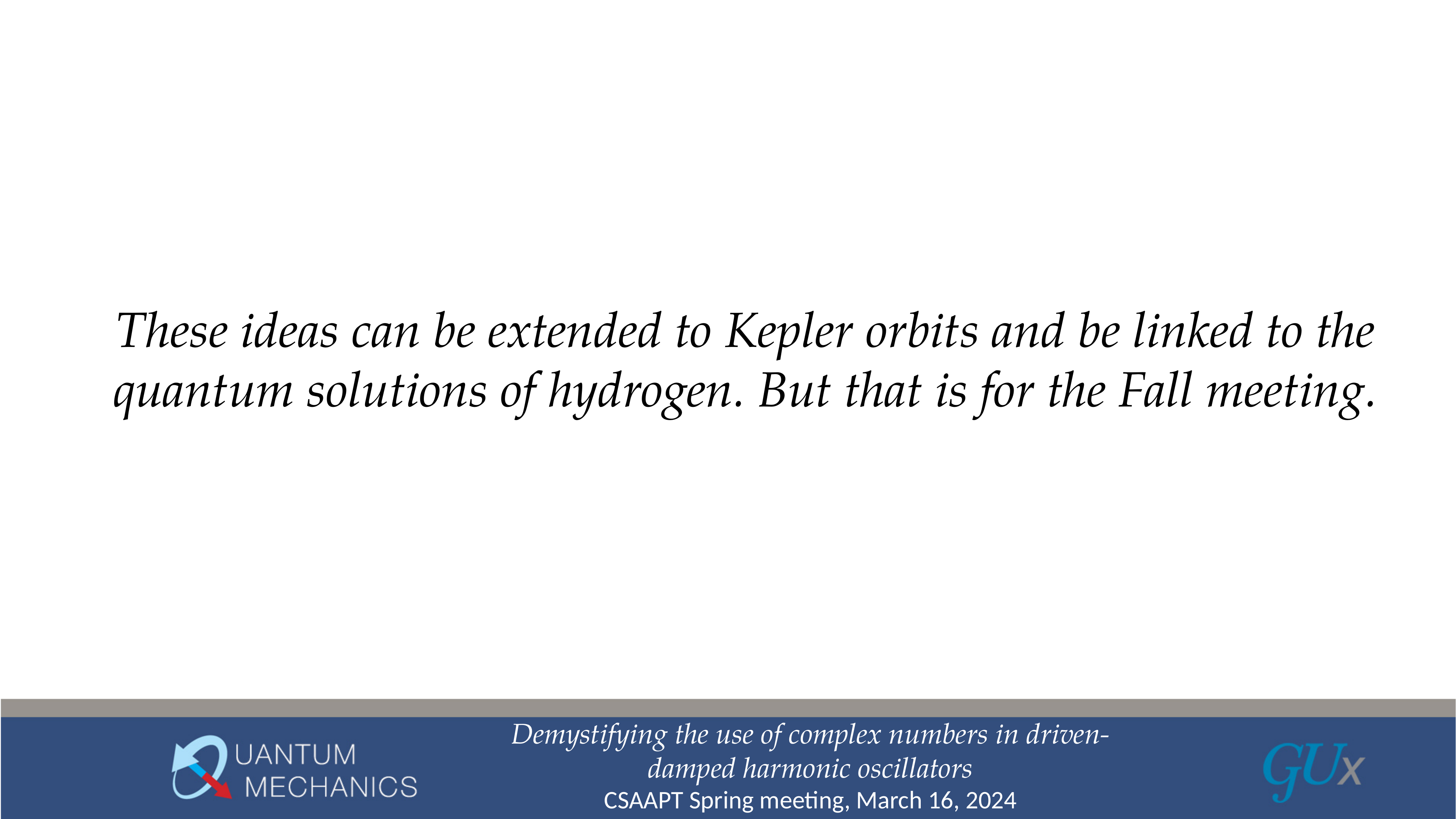

# These ideas can be extended to Kepler orbits and be linked to the quantum solutions of hydrogen. But that is for the Fall meeting.
Demystifying the use of complex numbers in driven-damped harmonic oscillators
CSAAPT Spring meeting, March 16, 2024